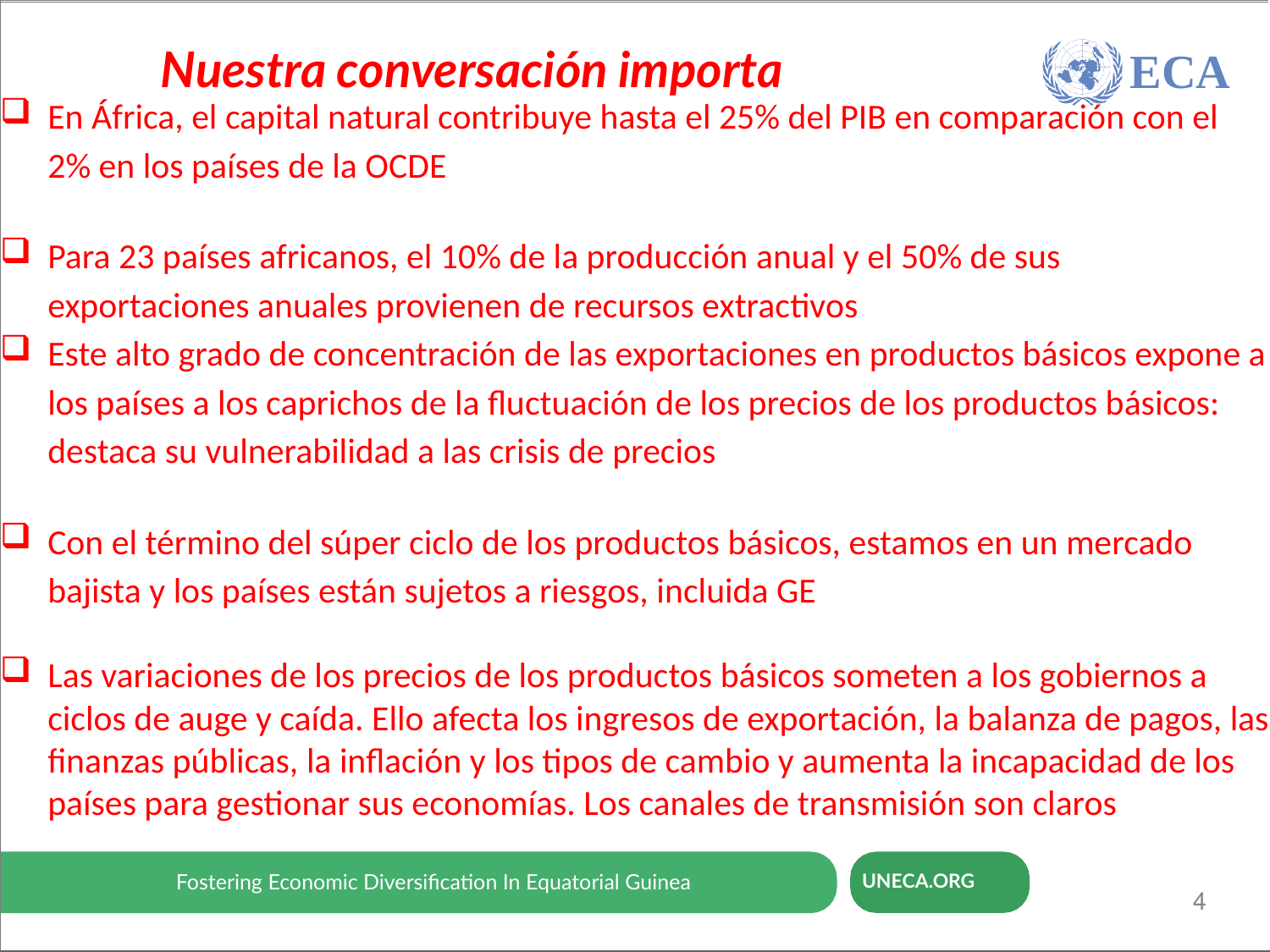

Economic Diversification through ReFuente-based and trade-induced Industrialation

Nuestra conversación importa

ECA
En África, el capital natural contribuye hasta el 25% del PIB en comparación con el 2% en los países de la OCDE

Para 23 países africanos, el 10% de la producción anual y el 50% de sus exportaciones anuales provienen de recursos extractivos
Este alto grado de concentración de las exportaciones en productos básicos expone a los países a los caprichos de la fluctuación de los precios de los productos básicos: destaca su vulnerabilidad a las crisis de precios

Con el término del súper ciclo de los productos básicos, estamos en un mercado bajista y los países están sujetos a riesgos, incluida GE

Las variaciones de los precios de los productos básicos someten a los gobiernos a ciclos de auge y caída. Ello afecta los ingresos de exportación, la balanza de pagos, las finanzas públicas, la inflación y los tipos de cambio y aumenta la incapacidad de los países para gestionar sus economías. Los canales de transmisión son claros

Fostering Economic Diversification In Equatorial Guinea
UNECA.ORG
4